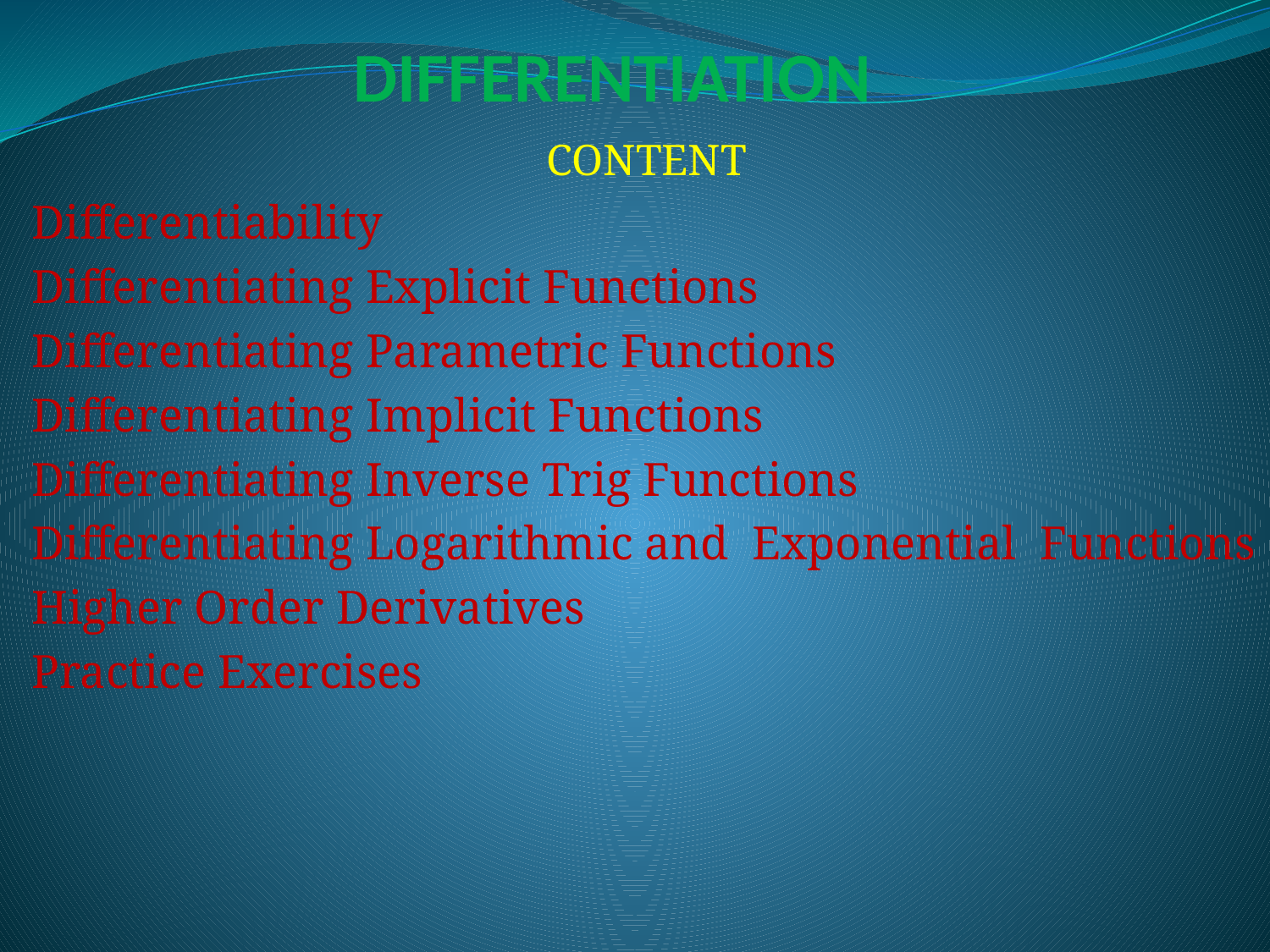

# DIFFERENTIATION
CONTENT
Differentiability
Differentiating Explicit Functions
Differentiating Parametric Functions
Differentiating Implicit Functions
Differentiating Inverse Trig Functions
Differentiating Logarithmic and  Exponential  Functions
Higher Order Derivatives
Practice Exercises